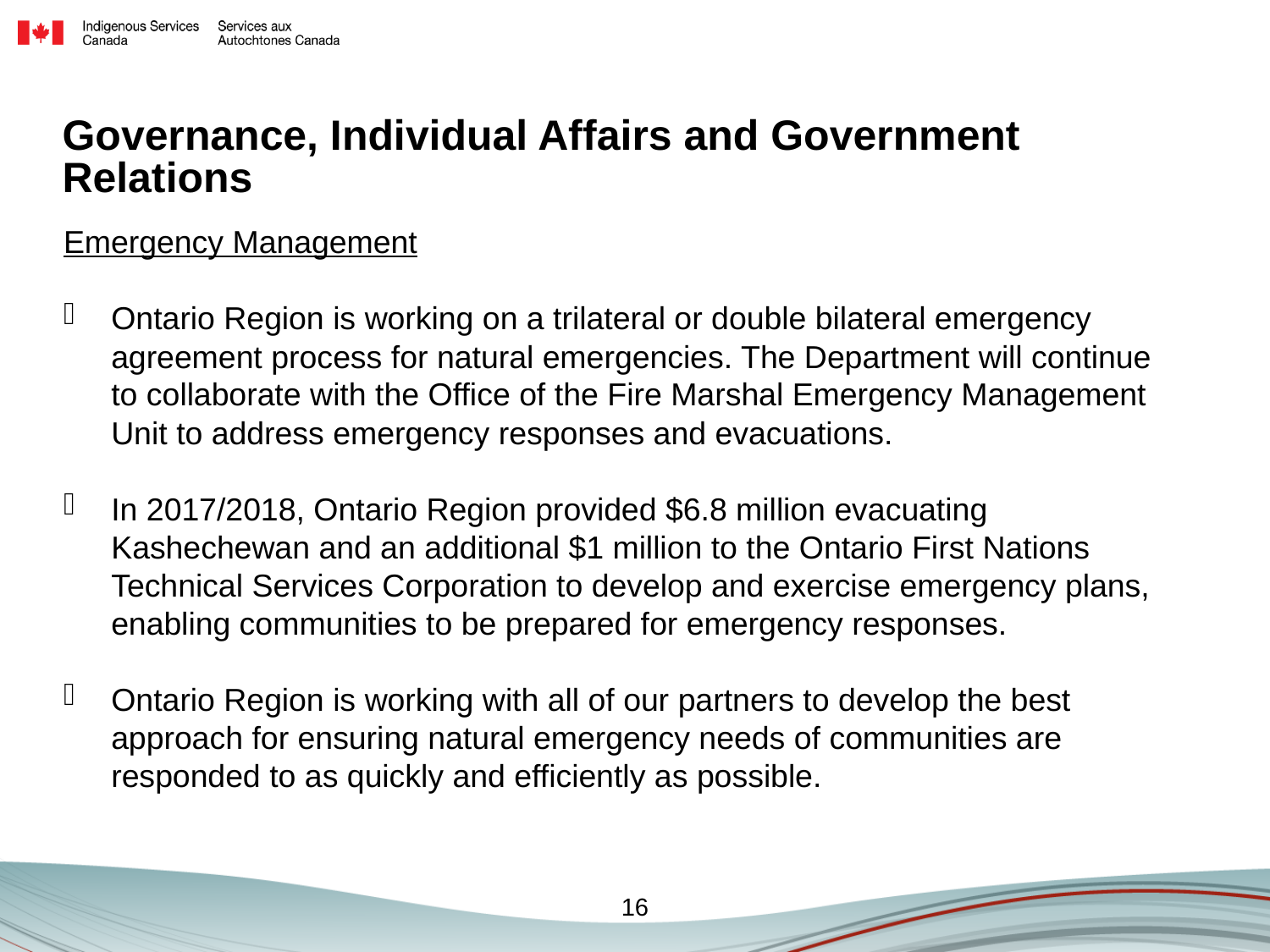

# Governance, Individual Affairs and Government Relations
Emergency Management

Ontario Region is working on a trilateral or double bilateral emergency agreement process for natural emergencies. The Department will continue to collaborate with the Office of the Fire Marshal Emergency Management Unit to address emergency responses and evacuations.

In 2017/2018, Ontario Region provided $6.8 million evacuating Kashechewan and an additional $1 million to the Ontario First Nations Technical Services Corporation to develop and exercise emergency plans, enabling communities to be prepared for emergency responses.

Ontario Region is working with all of our partners to develop the best approach for ensuring natural emergency needs of communities are responded to as quickly and efficiently as possible.

16